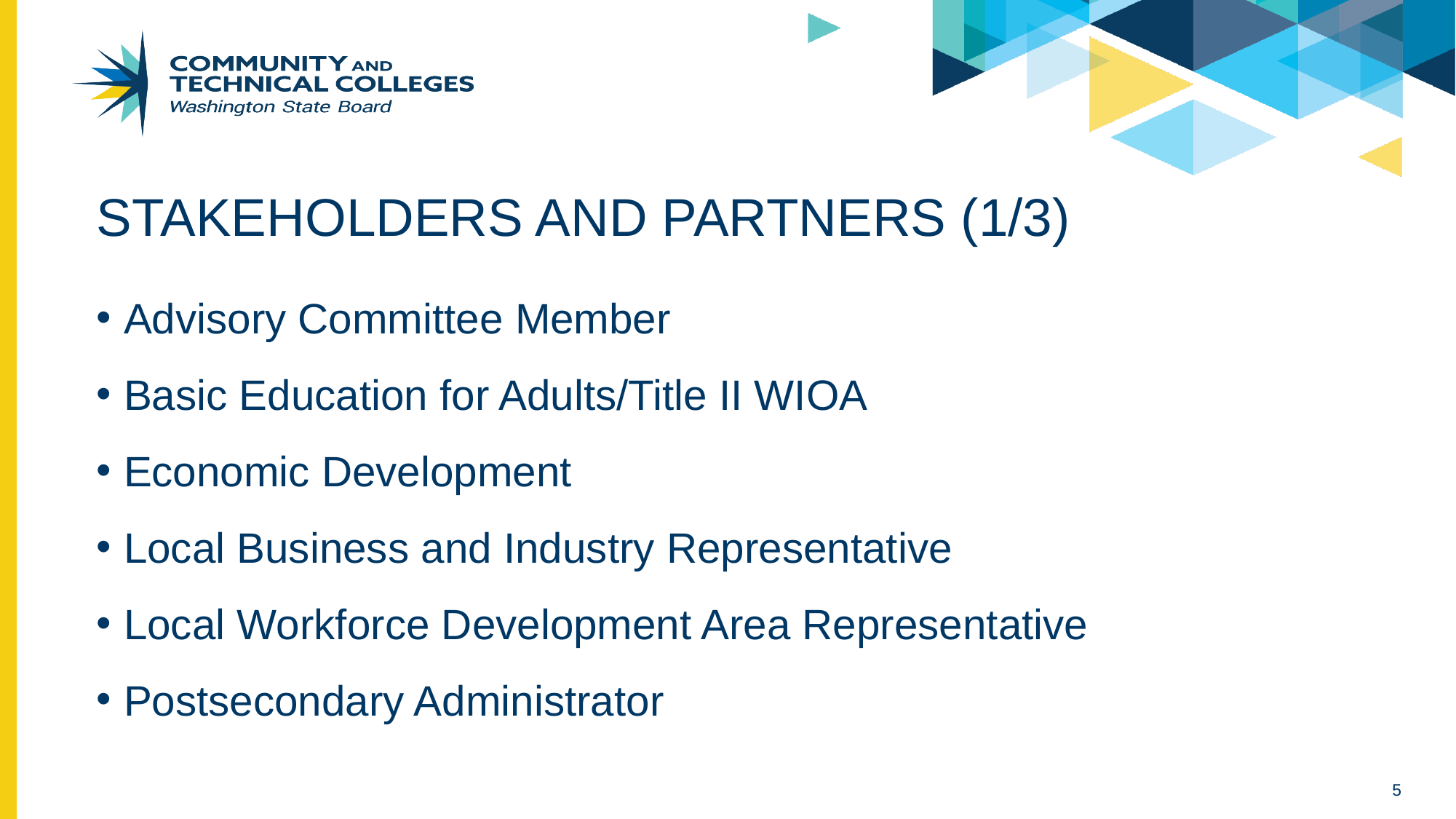

# Stakeholders and partners (1/3)
Advisory Committee Member
Basic Education for Adults/Title II WIOA
Economic Development
Local Business and Industry Representative
Local Workforce Development Area Representative
Postsecondary Administrator

5